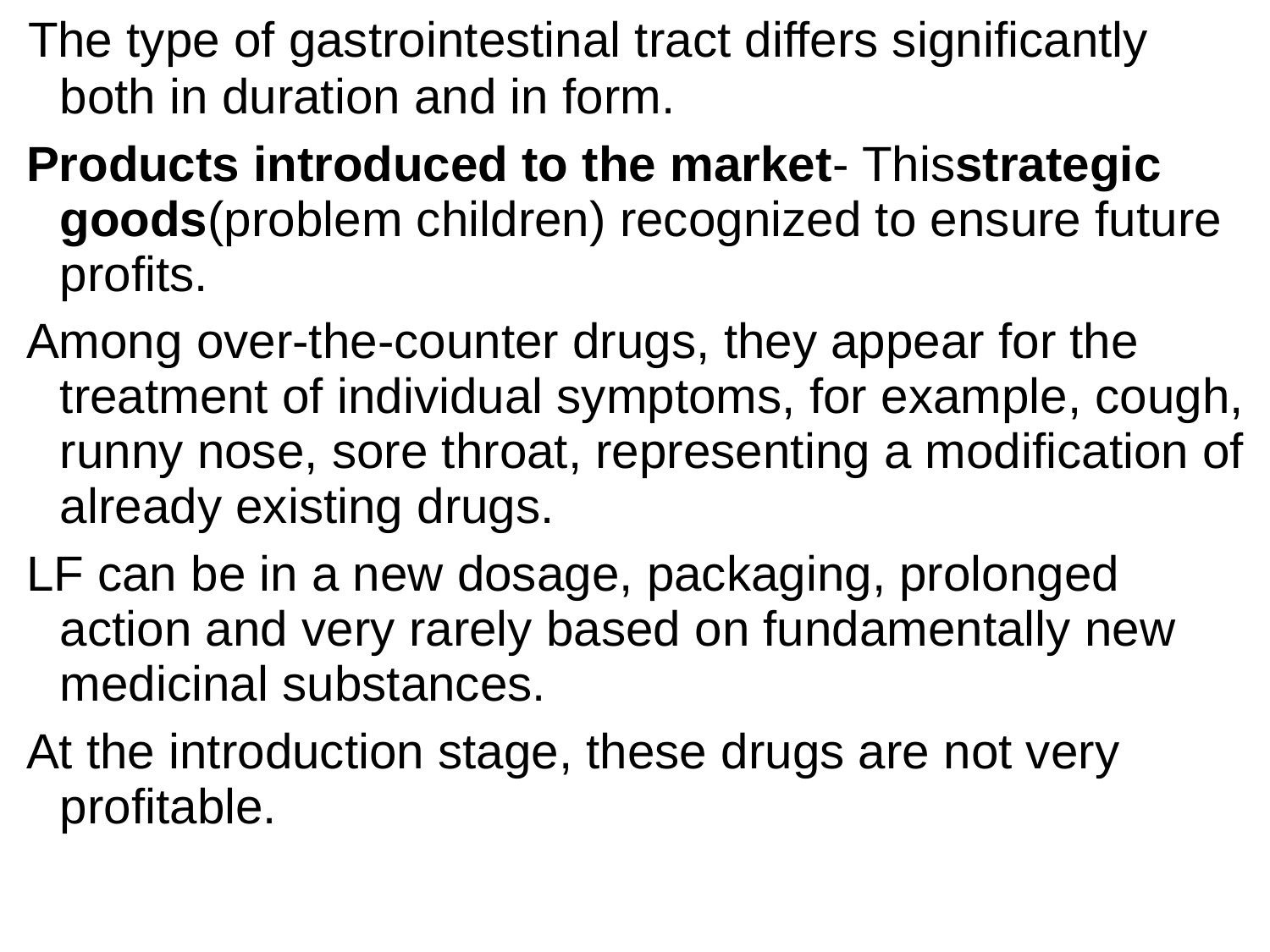

The type of gastrointestinal tract differs significantly both in duration and in form.
 Products introduced to the market- Thisstrategic goods(problem children) recognized to ensure future profits.
 Among over-the-counter drugs, they appear for the treatment of individual symptoms, for example, cough, runny nose, sore throat, representing a modification of already existing drugs.
 LF can be in a new dosage, packaging, prolonged action and very rarely based on fundamentally new medicinal substances.
 At the introduction stage, these drugs are not very profitable.